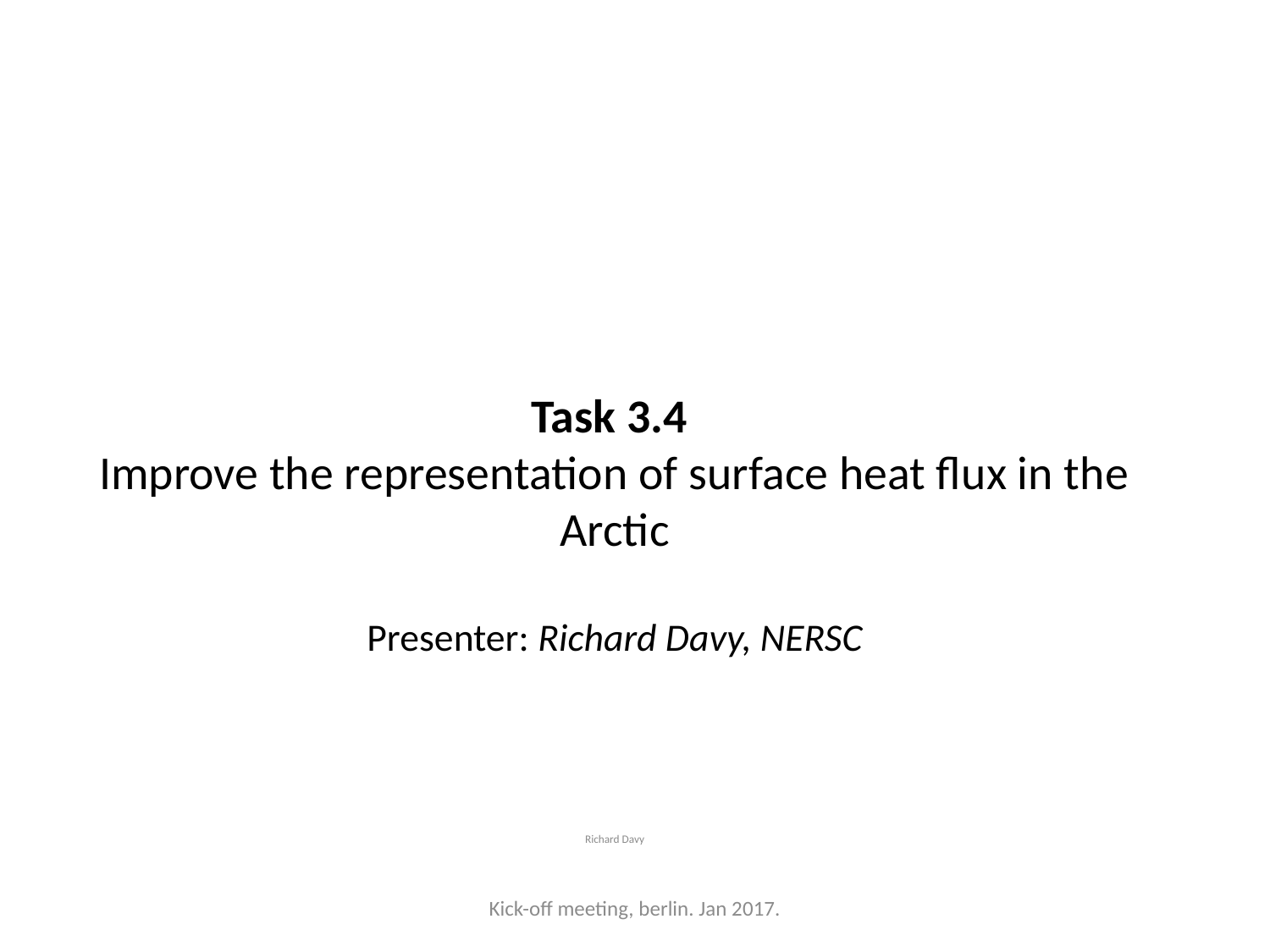

# Task 3.4 Improve the representation of surface heat flux in the Arctic Presenter: Richard Davy, NERSC
Richard Davy
Kick-off meeting, berlin. Jan 2017.